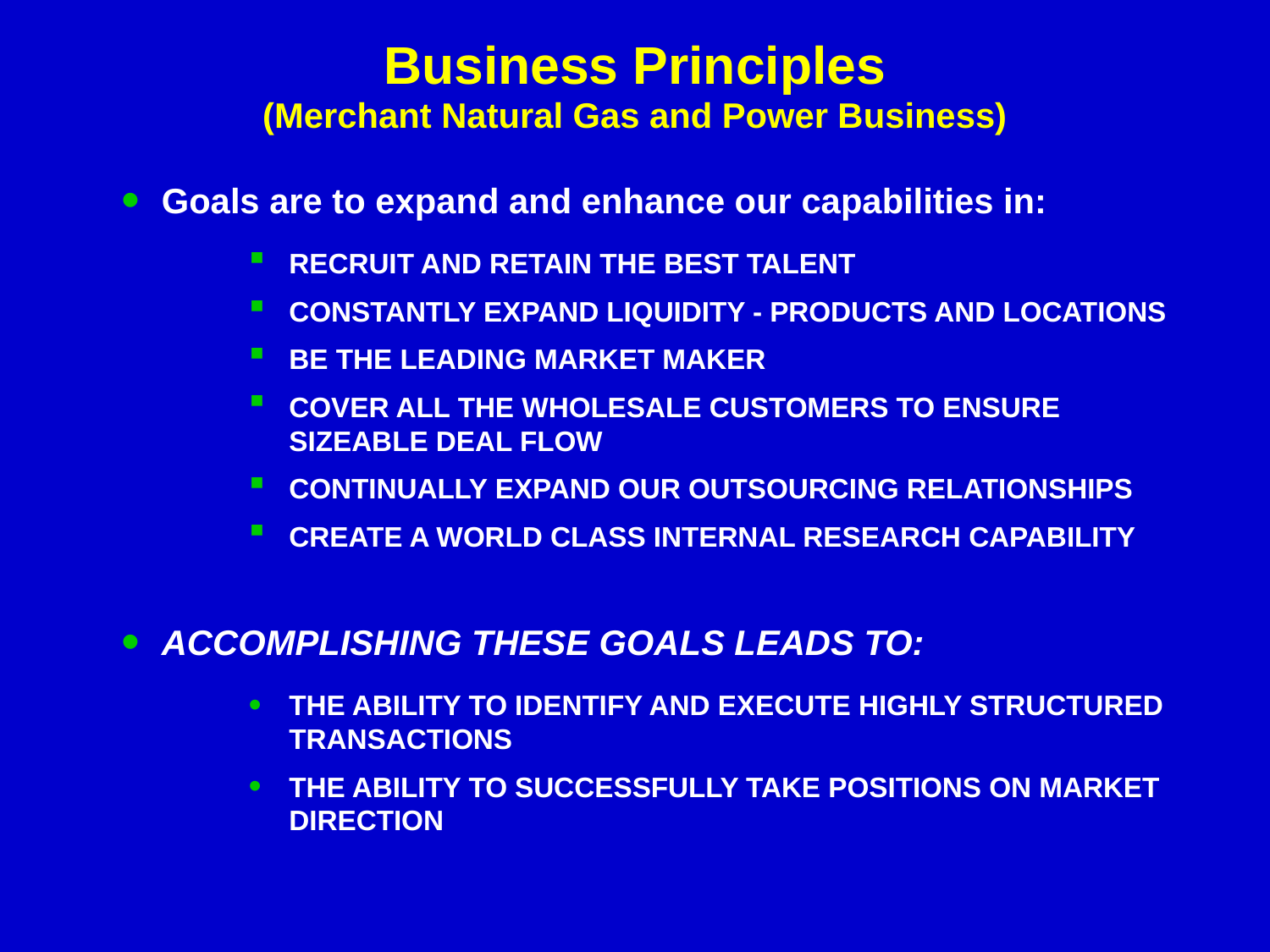

# Business Principles (Merchant Natural Gas and Power Business)
Goals are to expand and enhance our capabilities in:
RECRUIT AND RETAIN THE BEST TALENT
CONSTANTLY EXPAND LIQUIDITY - PRODUCTS AND LOCATIONS
BE THE LEADING MARKET MAKER
COVER ALL THE WHOLESALE CUSTOMERS TO ENSURE SIZEABLE DEAL FLOW
CONTINUALLY EXPAND OUR OUTSOURCING RELATIONSHIPS
CREATE A WORLD CLASS INTERNAL RESEARCH CAPABILITY

ACCOMPLISHING THESE GOALS LEADS TO:
THE ABILITY TO IDENTIFY AND EXECUTE HIGHLY STRUCTURED TRANSACTIONS
THE ABILITY TO SUCCESSFULLY TAKE POSITIONS ON MARKET DIRECTION